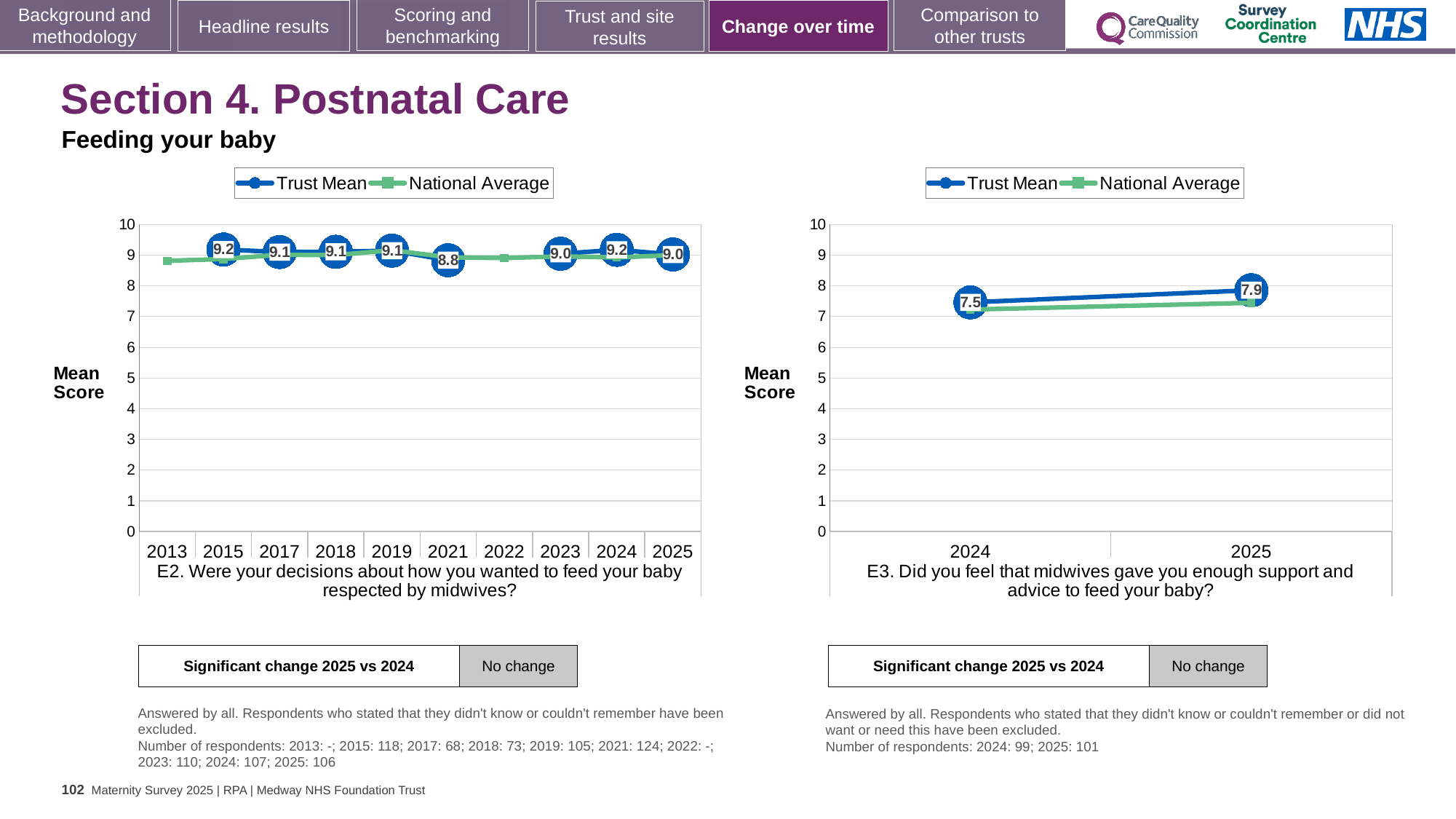

# Section 4. Postnatal Care
Feeding your baby

### Chart

| Category | Trust Mean | National Average |
|---|---|---|
| 2013 | None | 8.813485443246524 |
| 2015 | 9.18352765539693 | 8.87248173127973 |
| 2017 | 9.099832284722337 | 9.012172975871463 |
| 2018 | 9.109234098727061 | 9.000007223612545 |
| 2019 | 9.14541277979697 | 9.159956480956291 |
| 2021 | 8.834419804926478 | 8.92748869539027 |
| 2022 | None | 8.904793087431706 |
| 2023 | 9.045366025773447 | 8.960112377348098 |
| 2024 | 9.172475866893784 | 8.923555771356611 |
| 2025 | 9.022779731826407 | 9.000262440480473 |

### Chart

| Category | Trust Mean | National Average |
|---|---|---|
| 2024 | 7.462501123525572 | 7.228921953081469 |
| 2025 | 7.857325655764932 | 7.447417661936443 |
| Significant change 2025 vs 2024 | No change |
| --- | --- |
| Significant change 2025 vs 2024 | No change |
| --- | --- |
Answered by all. Respondents who stated that they didn't know or couldn't remember have been excluded.
Number of respondents: 2013: -; 2015: 118; 2017: 68; 2018: 73; 2019: 105; 2021: 124; 2022: -; 2023: 110; 2024: 107; 2025: 106
Answered by all. Respondents who stated that they didn't know or couldn't remember or did not want or need this have been excluded.
Number of respondents: 2024: 99; 2025: 101
102